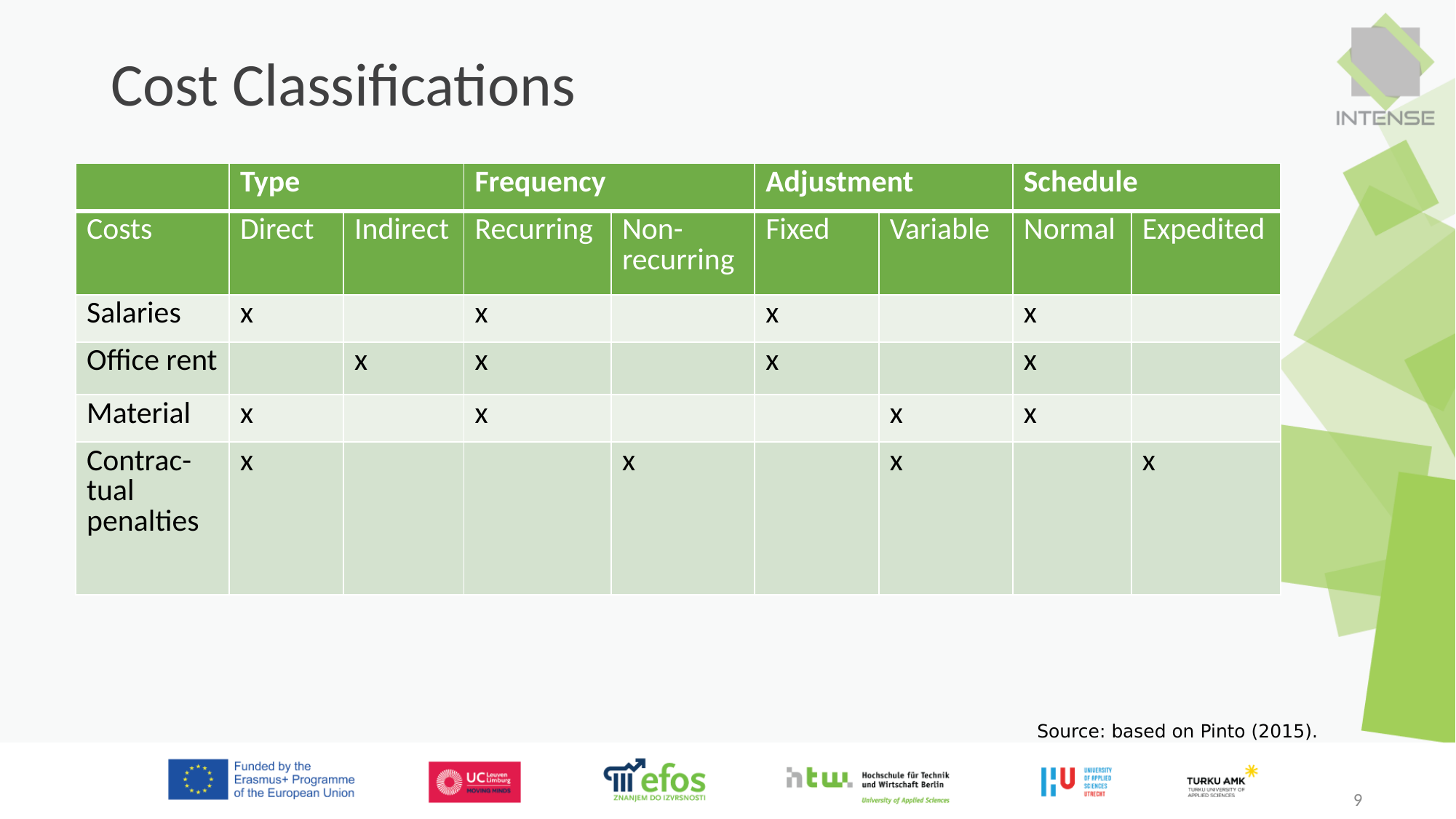

# Cost Classifications
|  | Type |  | Frequency |  | Adjustment |  | Schedule |  |
| --- | --- | --- | --- | --- | --- | --- | --- | --- |
| Costs | Direct | Indirect | Recurring | Non-recurring | Fixed | Variable | Normal | Expedited |
| Salaries | x |  | x |  | x |  | x |  |
| Office rent |  | x | x |  | x |  | x |  |
| Material | x |  | x |  |  | x | x |  |
| Contrac-tual penalties | x |  |  | x |  | x |  | x |
Source: based on Pinto (2015).
9
9